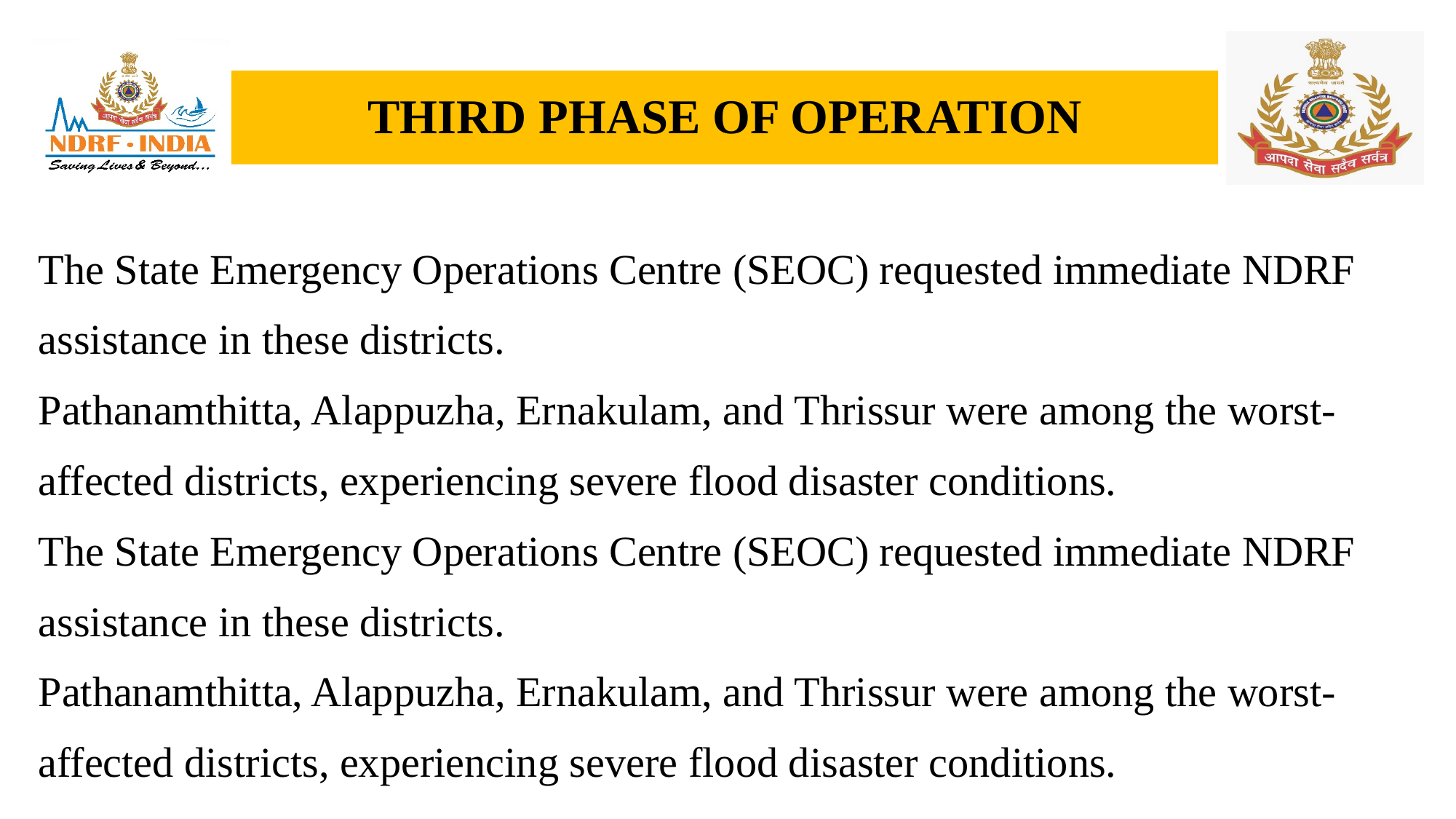

# THIRD PHASE OF OPERATION
The State Emergency Operations Centre (SEOC) requested immediate NDRF assistance in these districts.
Pathanamthitta, Alappuzha, Ernakulam, and Thrissur were among the worst-affected districts, experiencing severe flood disaster conditions.
The State Emergency Operations Centre (SEOC) requested immediate NDRF assistance in these districts.
Pathanamthitta, Alappuzha, Ernakulam, and Thrissur were among the worst-affected districts, experiencing severe flood disaster conditions.